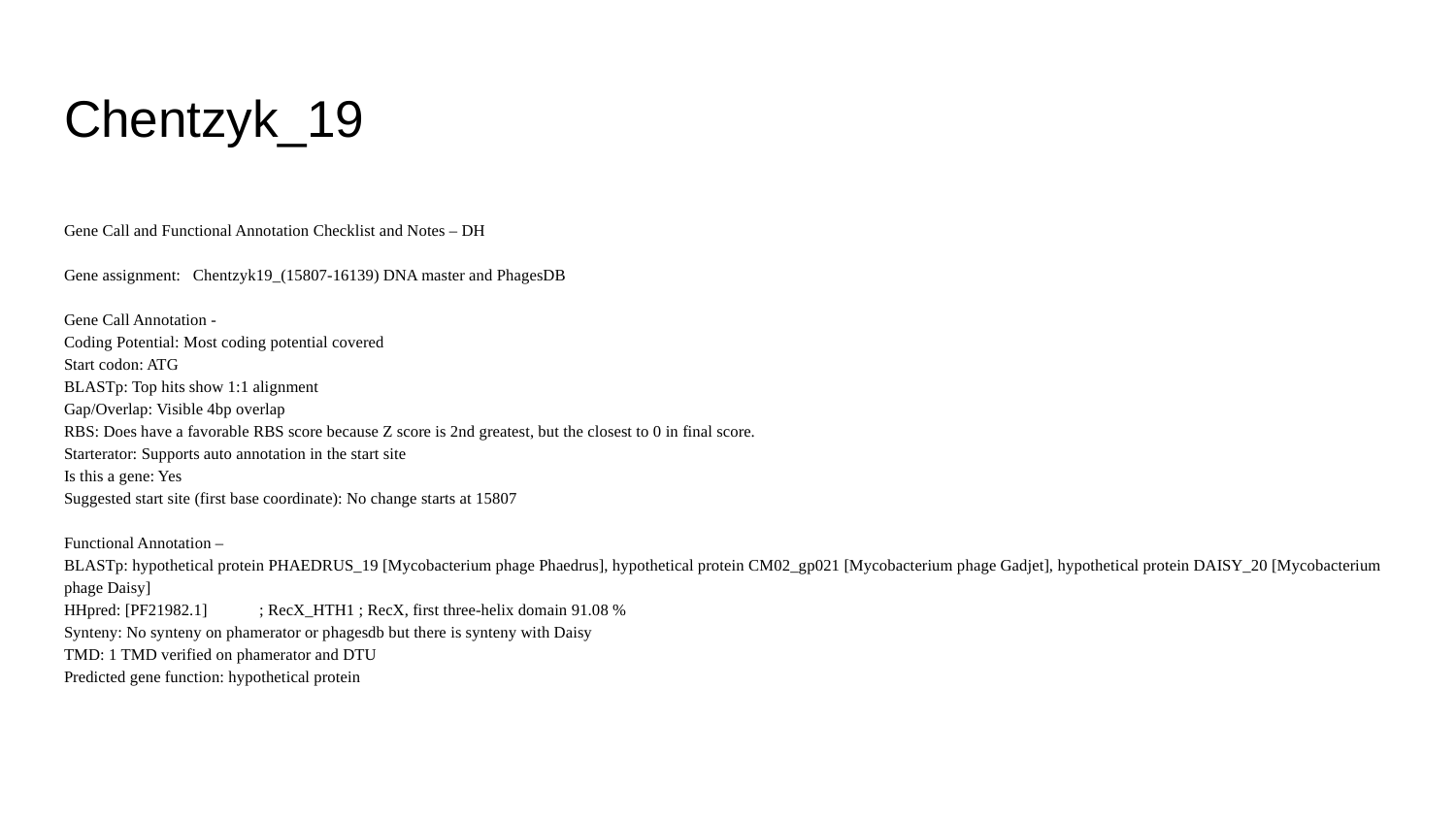

# Chentzyk_19

Gene Call and Functional Annotation Checklist and Notes – DH

Gene assignment:   Chentzyk19_(15807-16139) DNA master and PhagesDB

Gene Call Annotation -
Coding Potential: Most coding potential covered
Start codon: ATG
BLASTp: Top hits show 1:1 alignment
Gap/Overlap: Visible 4bp overlap
RBS: Does have a favorable RBS score because Z score is 2nd greatest, but the closest to 0 in final score.
Starterator: Supports auto annotation in the start site
Is this a gene: Yes
Suggested start site (first base coordinate): No change starts at 15807

Functional Annotation –
BLASTp: hypothetical protein PHAEDRUS_19 [Mycobacterium phage Phaedrus], hypothetical protein CM02_gp021 [Mycobacterium phage Gadjet], hypothetical protein DAISY_20 [Mycobacterium phage Daisy]
HHpred: [PF21982.1]	; RecX_HTH1 ; RecX, first three-helix domain 91.08 %
Synteny: No synteny on phamerator or phagesdb but there is synteny with Daisy
TMD: 1 TMD verified on phamerator and DTU
Predicted gene function: hypothetical protein